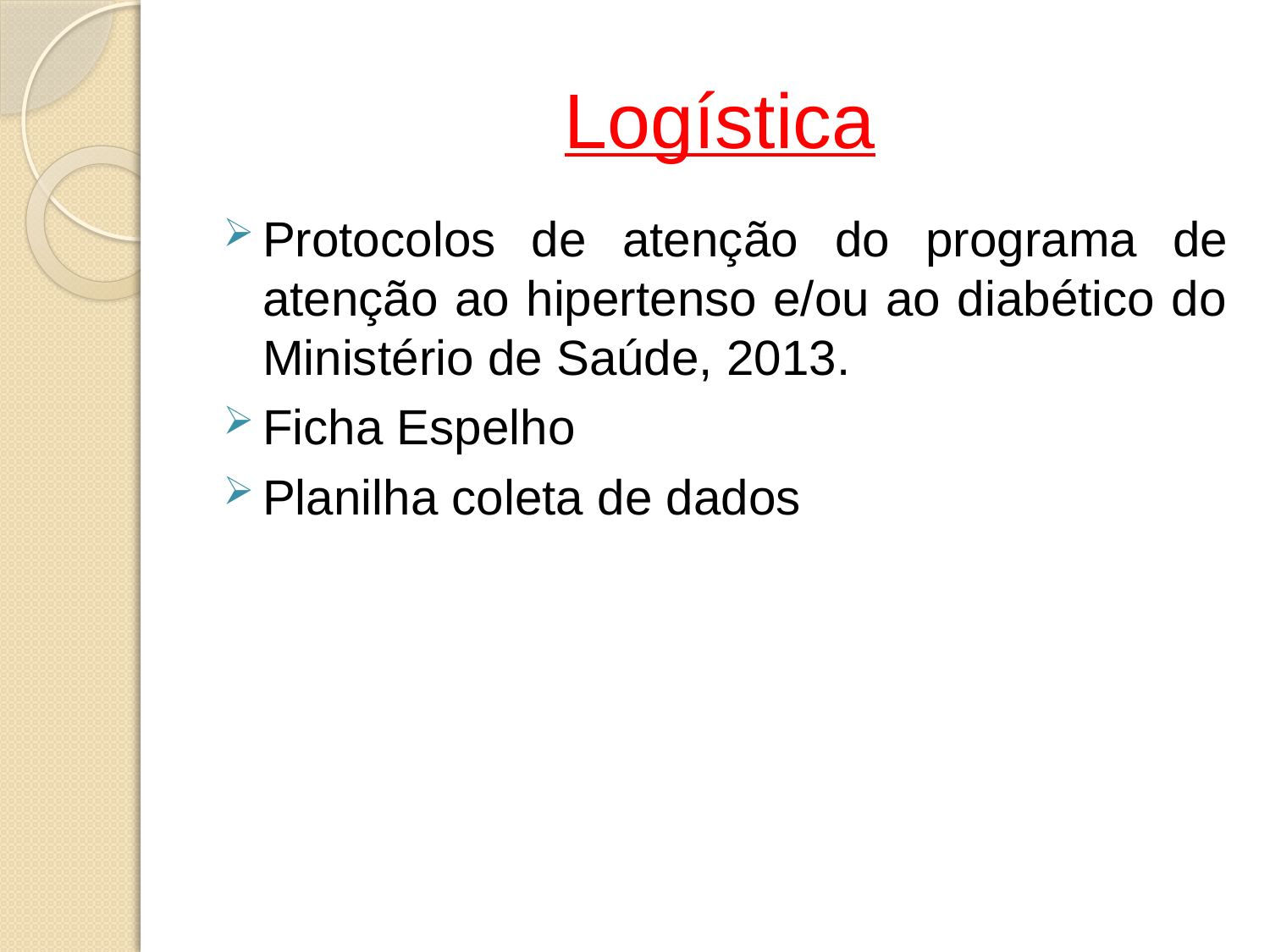

# Logística
Protocolos de atenção do programa de atenção ao hipertenso e/ou ao diabético do Ministério de Saúde, 2013.
Ficha Espelho
Planilha coleta de dados